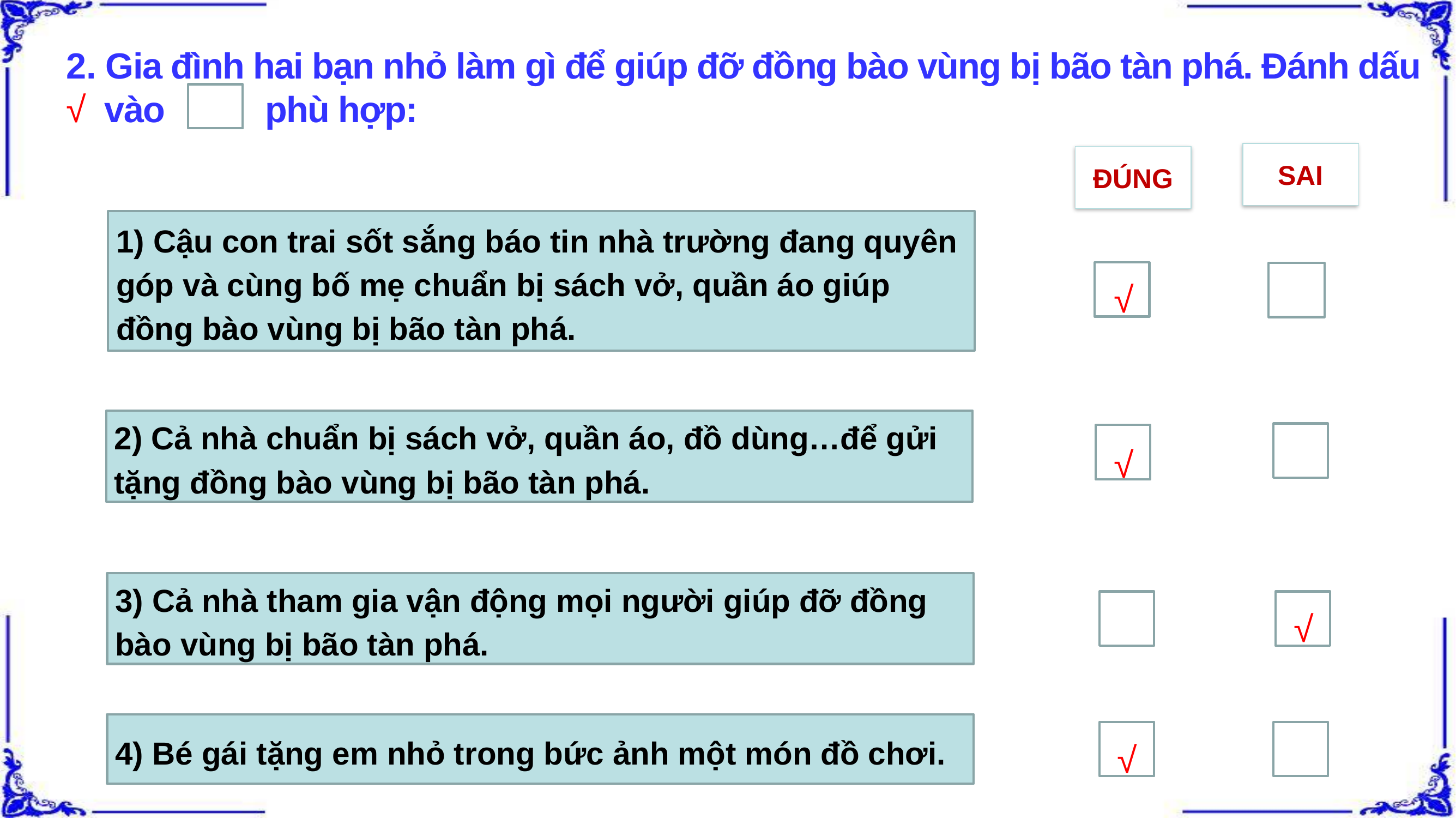

2. Gia đình hai bạn nhỏ làm gì để giúp đỡ đồng bào vùng bị bão tàn phá. Đánh dấu √  vào           phù hợp:

SAI
ĐÚNG
1) Cậu con trai sốt sắng báo tin nhà trường đang quyên góp và cùng bố mẹ chuẩn bị sách vở, quần áo giúp đồng bào vùng bị bão tàn phá.

√

2) Cả nhà chuẩn bị sách vở, quần áo, đồ dùng…để gửi tặng đồng bào vùng bị bão tàn phá.

√
3) Cả nhà tham gia vận động mọi người giúp đỡ đồng bào vùng bị bão tàn phá.

√
4) Bé gái tặng em nhỏ trong bức ảnh một món đồ chơi.

√